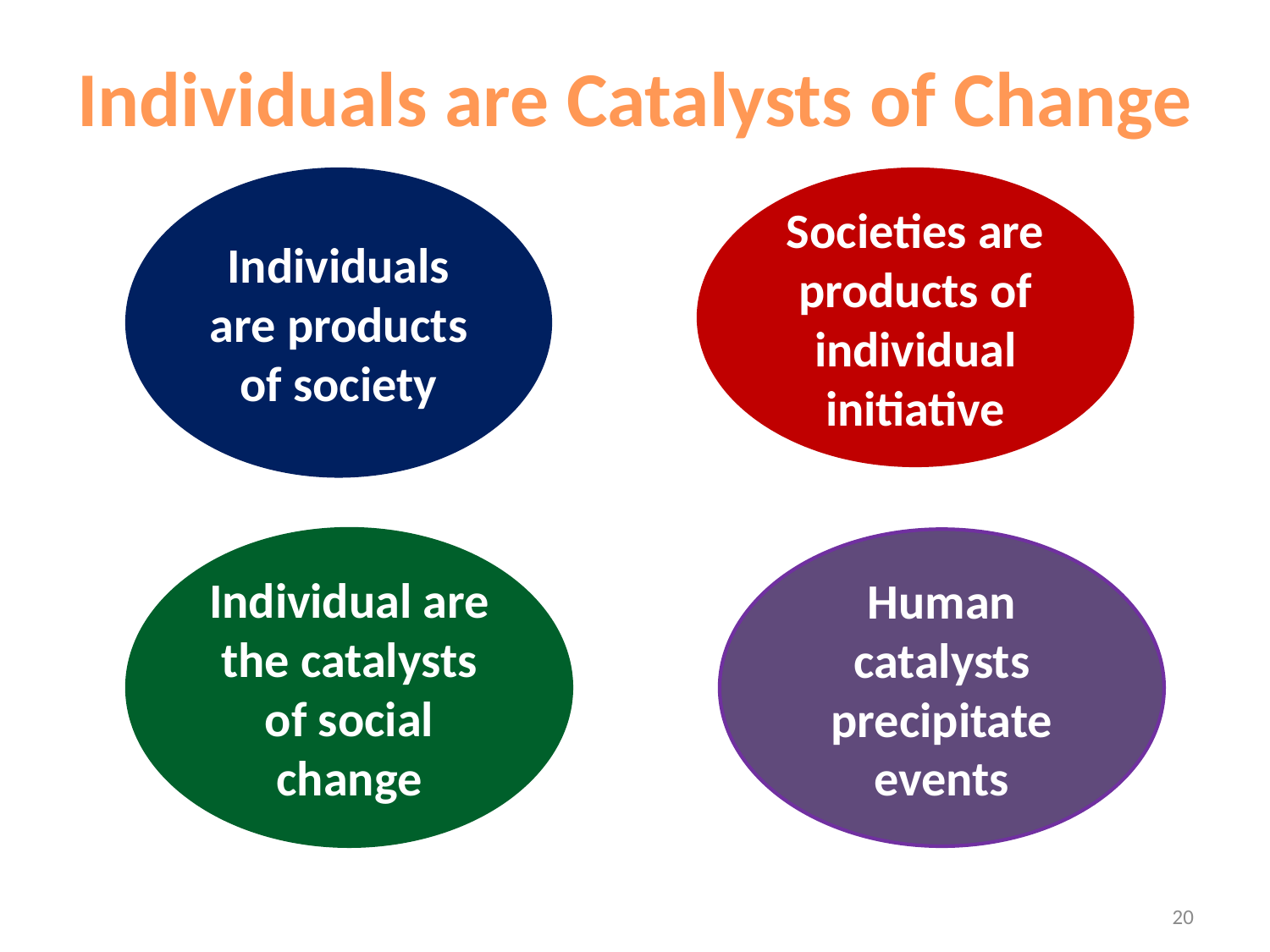

Individuals are Catalysts of Change
Individuals are products of society
Societies are products of individual initiative
Individual are the catalysts of social change
Human catalysts precipitate events
20